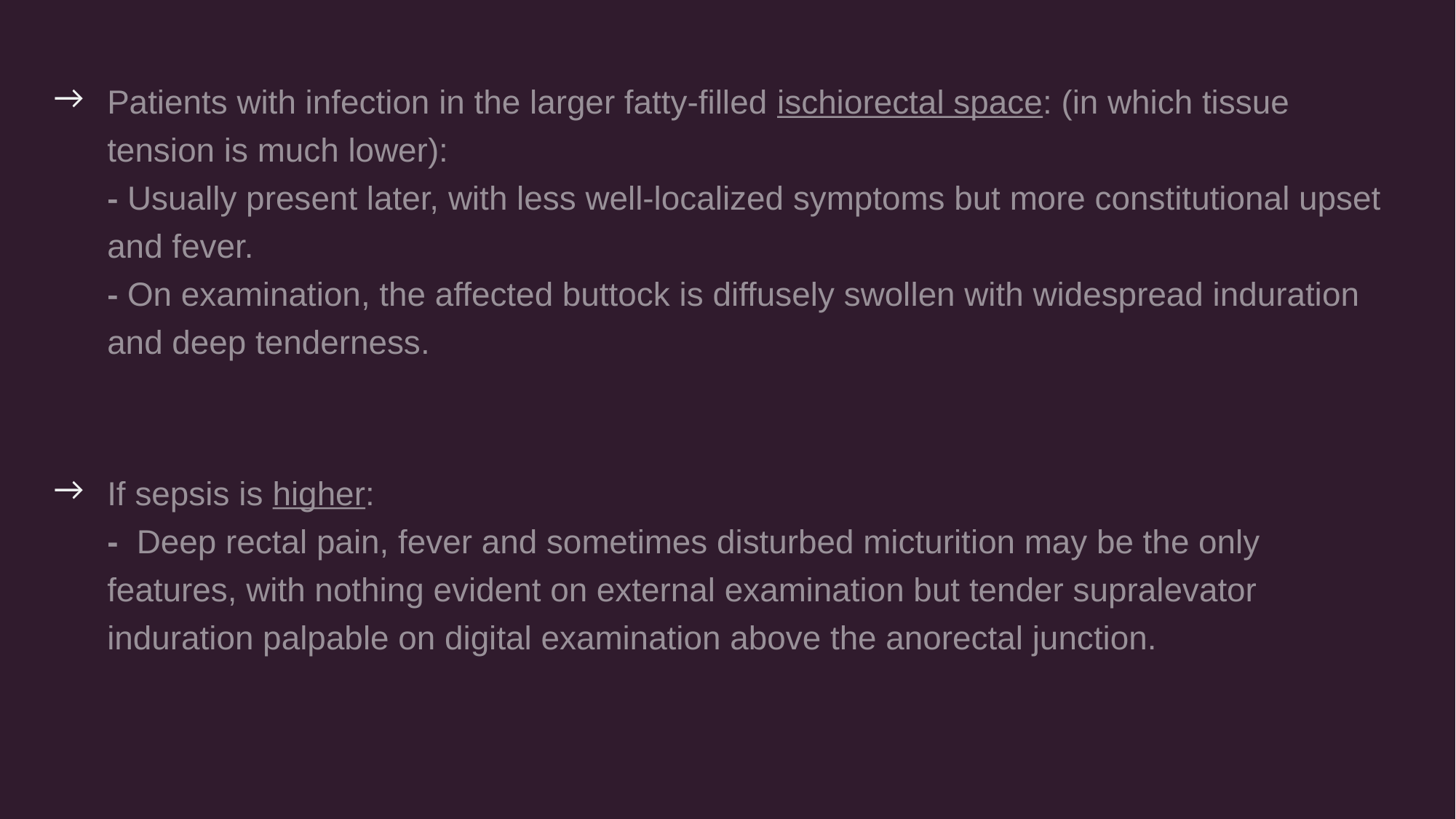

Patients with infection in the larger fatty-filled ischiorectal space: (in which tissue tension is much lower):
- Usually present later, with less well-localized symptoms but more constitutional upset and fever.
- On examination, the affected buttock is diffusely swollen with widespread induration and deep tenderness.
If sepsis is higher:
-  Deep rectal pain, fever and sometimes disturbed micturition may be the only features, with nothing evident on external examination but tender supralevator induration palpable on digital examination above the anorectal junction.